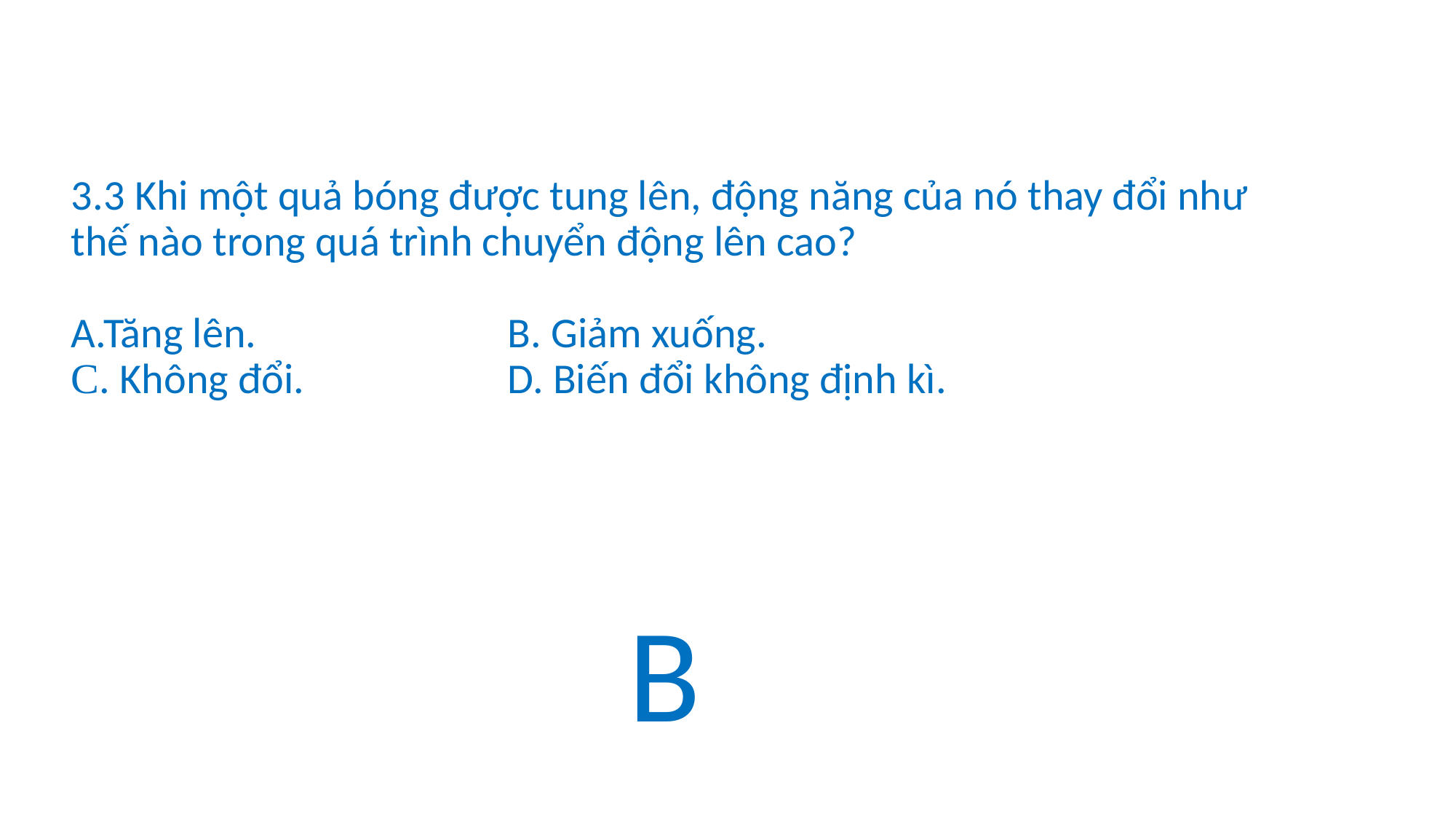

# 3.3 Khi một quả bóng được tung lên, động năng của nó thay đổi như thế nào trong quá trình chuyển động lên cao? A.Tăng lên.			B. Giảm xuống. C. Không đổi.		D. Biến đổi không định kì.
B